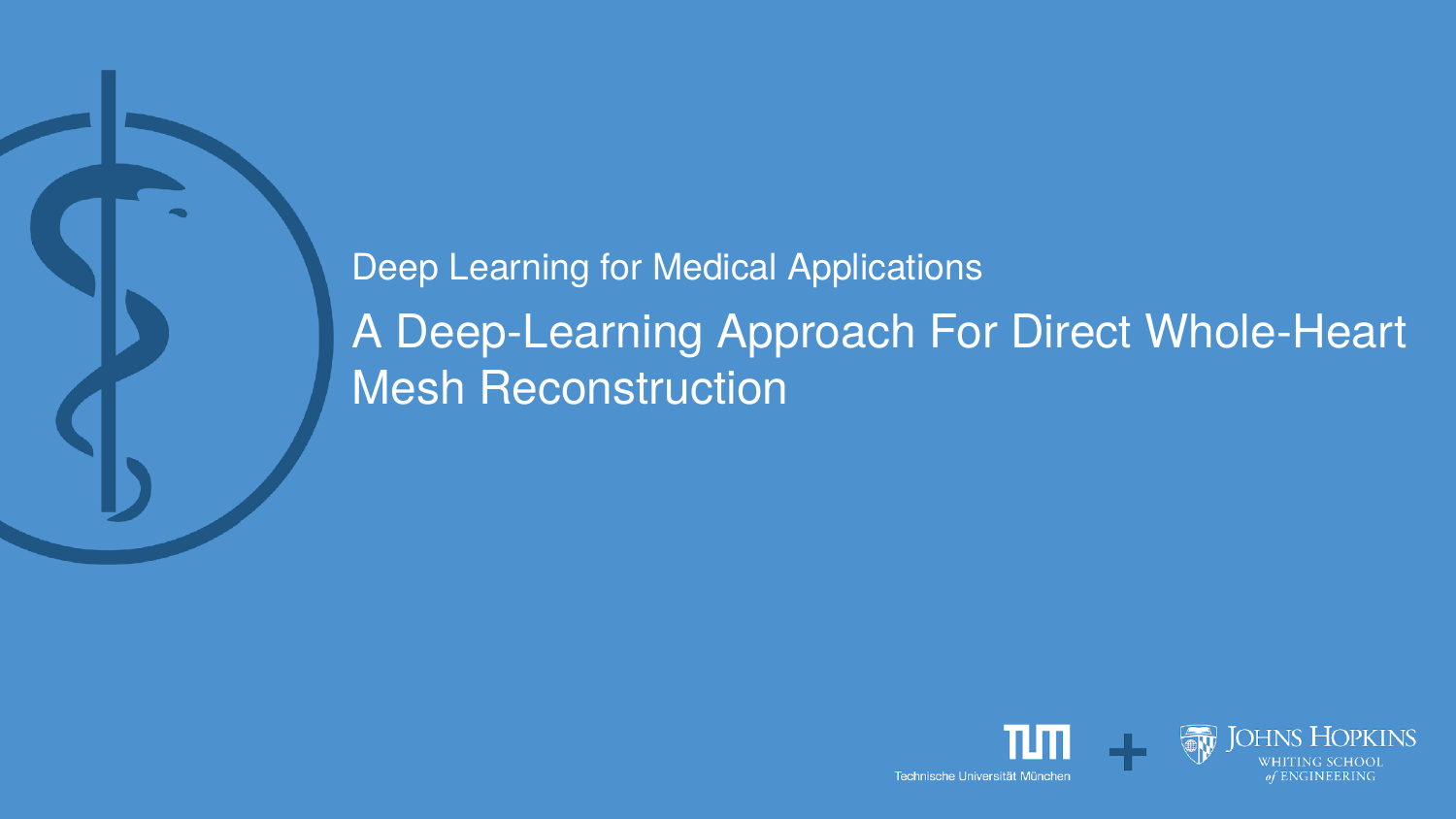

Deep Learning for Medical Applications
# A Deep-Learning Approach For Direct Whole-Heart Mesh Reconstruction